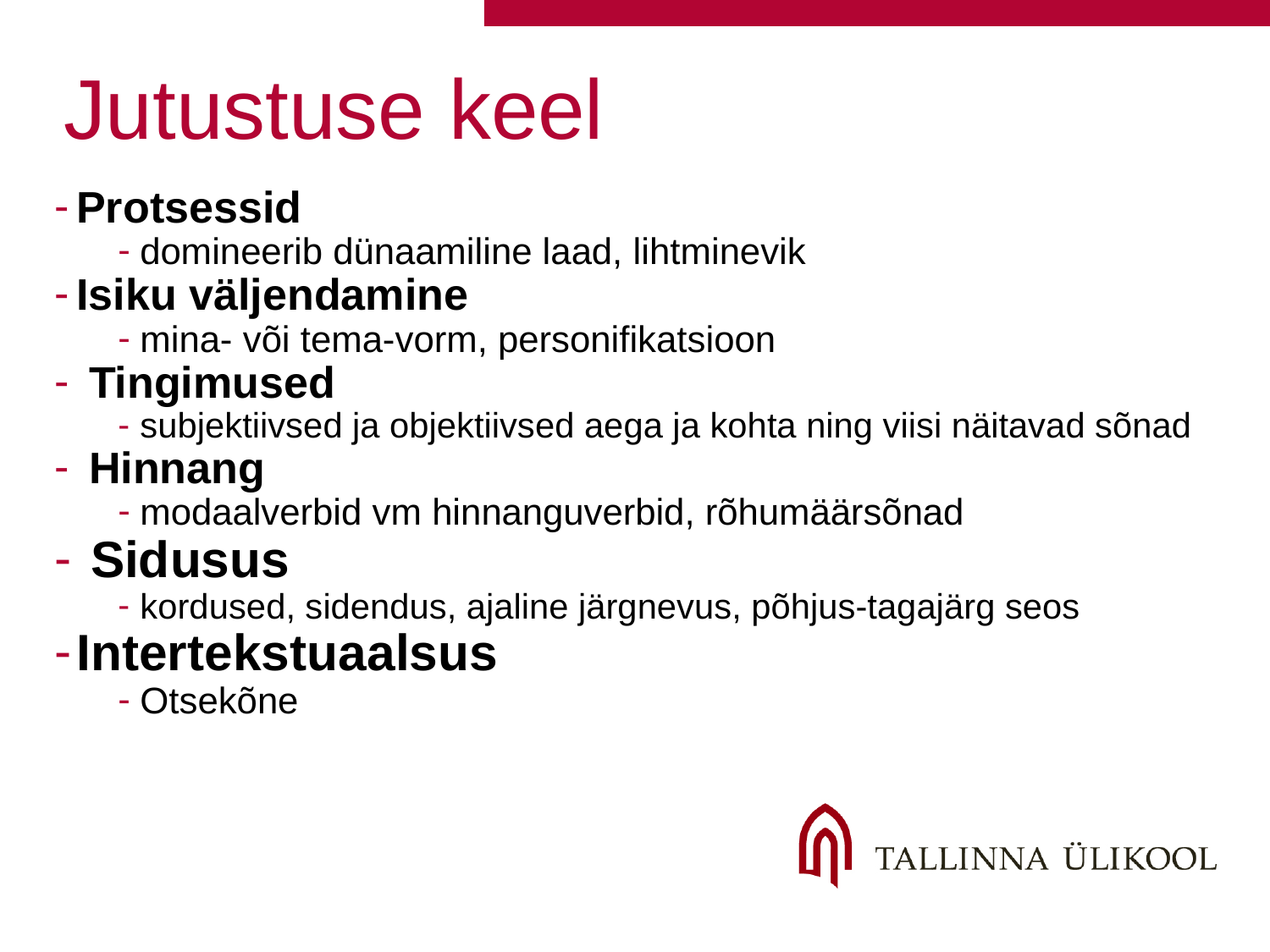

# Jutustuse keel
Protsessid
domineerib dünaamiline laad, lihtminevik
Isiku väljendamine
mina- või tema-vorm, personifikatsioon
 Tingimused
subjektiivsed ja objektiivsed aega ja kohta ning viisi näitavad sõnad
 Hinnang
modaalverbid vm hinnanguverbid, rõhumäärsõnad
 Sidusus
kordused, sidendus, ajaline järgnevus, põhjus-tagajärg seos
Intertekstuaalsus
Otsekõne